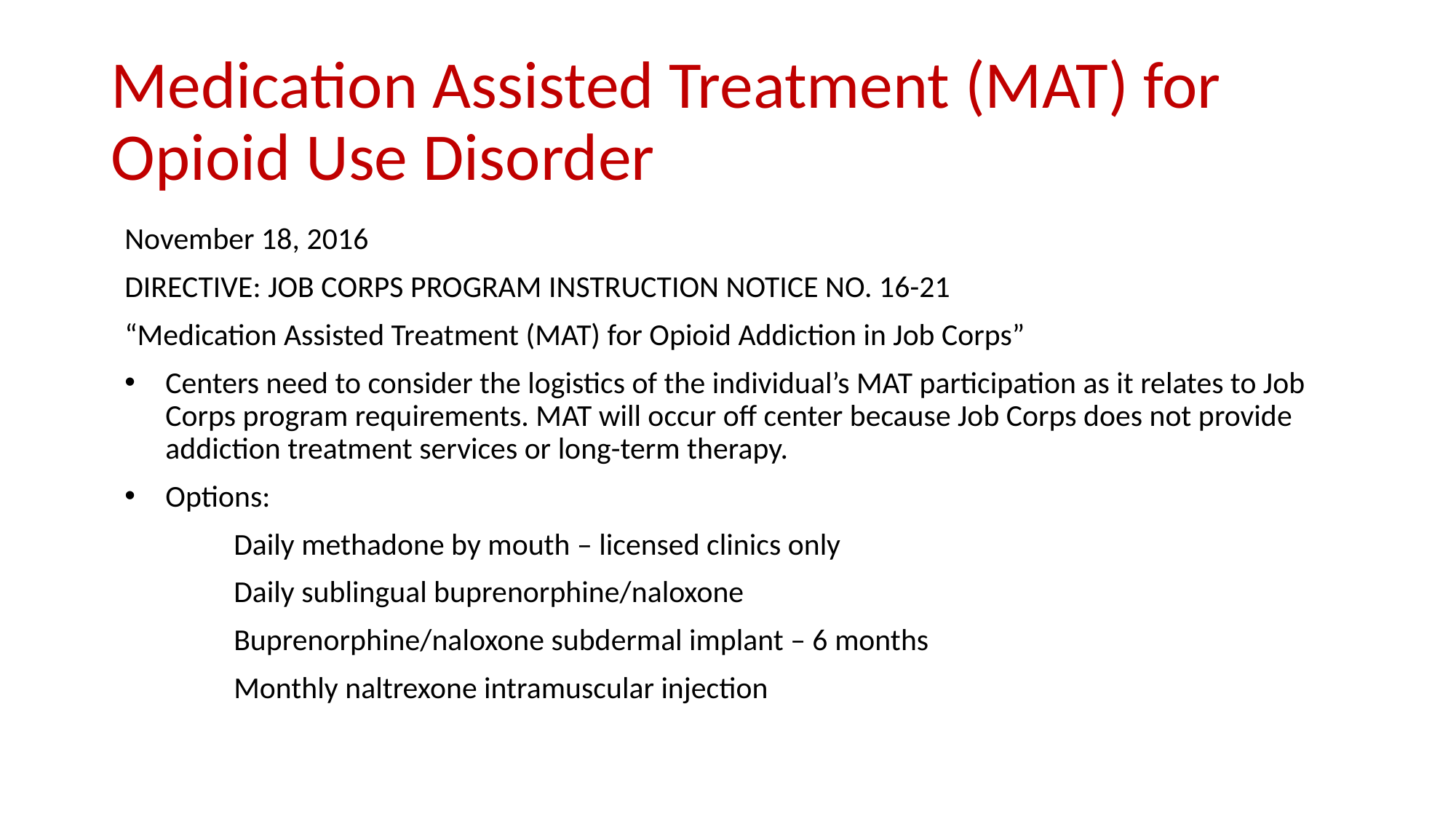

# Medication Assisted Treatment (MAT) for Opioid Use Disorder
November 18, 2016
DIRECTIVE: JOB CORPS PROGRAM INSTRUCTION NOTICE NO. 16-21
“Medication Assisted Treatment (MAT) for Opioid Addiction in Job Corps”
Centers need to consider the logistics of the individual’s MAT participation as it relates to Job Corps program requirements. MAT will occur off center because Job Corps does not provide addiction treatment services or long-term therapy.
Options:
	Daily methadone by mouth – licensed clinics only
	Daily sublingual buprenorphine/naloxone
	Buprenorphine/naloxone subdermal implant – 6 months
	Monthly naltrexone intramuscular injection